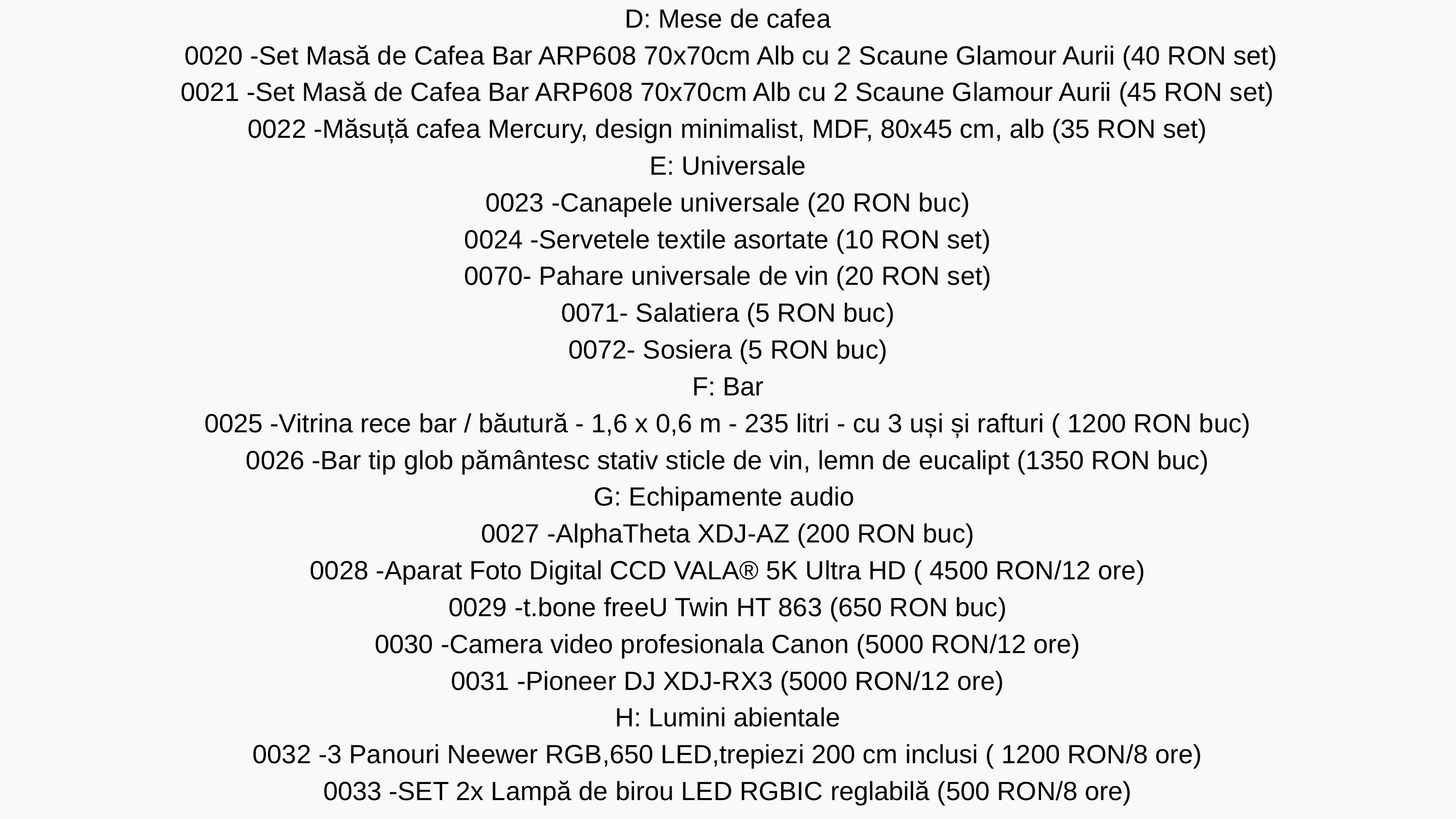

D: Mese de cafea
 0020 -Set Masă de Cafea Bar ARP608 70x70cm Alb cu 2 Scaune Glamour Aurii (40 RON set)
0021 -Set Masă de Cafea Bar ARP608 70x70cm Alb cu 2 Scaune Glamour Aurii (45 RON set)
0022 -Măsuță cafea Mercury, design minimalist, MDF, 80x45 cm, alb (35 RON set)
E: Universale
0023 -Canapele universale (20 RON buc)
0024 -Servetele textile asortate (10 RON set)
0070- Pahare universale de vin (20 RON set)
0071- Salatiera (5 RON buc)
0072- Sosiera (5 RON buc)
F: Bar
0025 -Vitrina rece bar / băutură - 1,6 x 0,6 m - 235 litri - cu 3 uși și rafturi ( 1200 RON buc)
0026 -Bar tip glob pământesc stativ sticle de vin, lemn de eucalipt (1350 RON buc)
G: Echipamente audio
0027 -AlphaTheta XDJ-AZ (200 RON buc)
0028 -Aparat Foto Digital CCD VALA® 5K Ultra HD ( 4500 RON/12 ore)
0029 -t.bone freeU Twin HT 863 (650 RON buc)
0030 -Camera video profesionala Canon (5000 RON/12 ore)
0031 -Pioneer DJ XDJ-RX3 (5000 RON/12 ore)
H: Lumini abientale
0032 -3 Panouri Neewer RGB,650 LED,trepiezi 200 cm inclusi ( 1200 RON/8 ore)
0033 -SET 2x Lampă de birou LED RGBIC reglabilă (500 RON/8 ore)